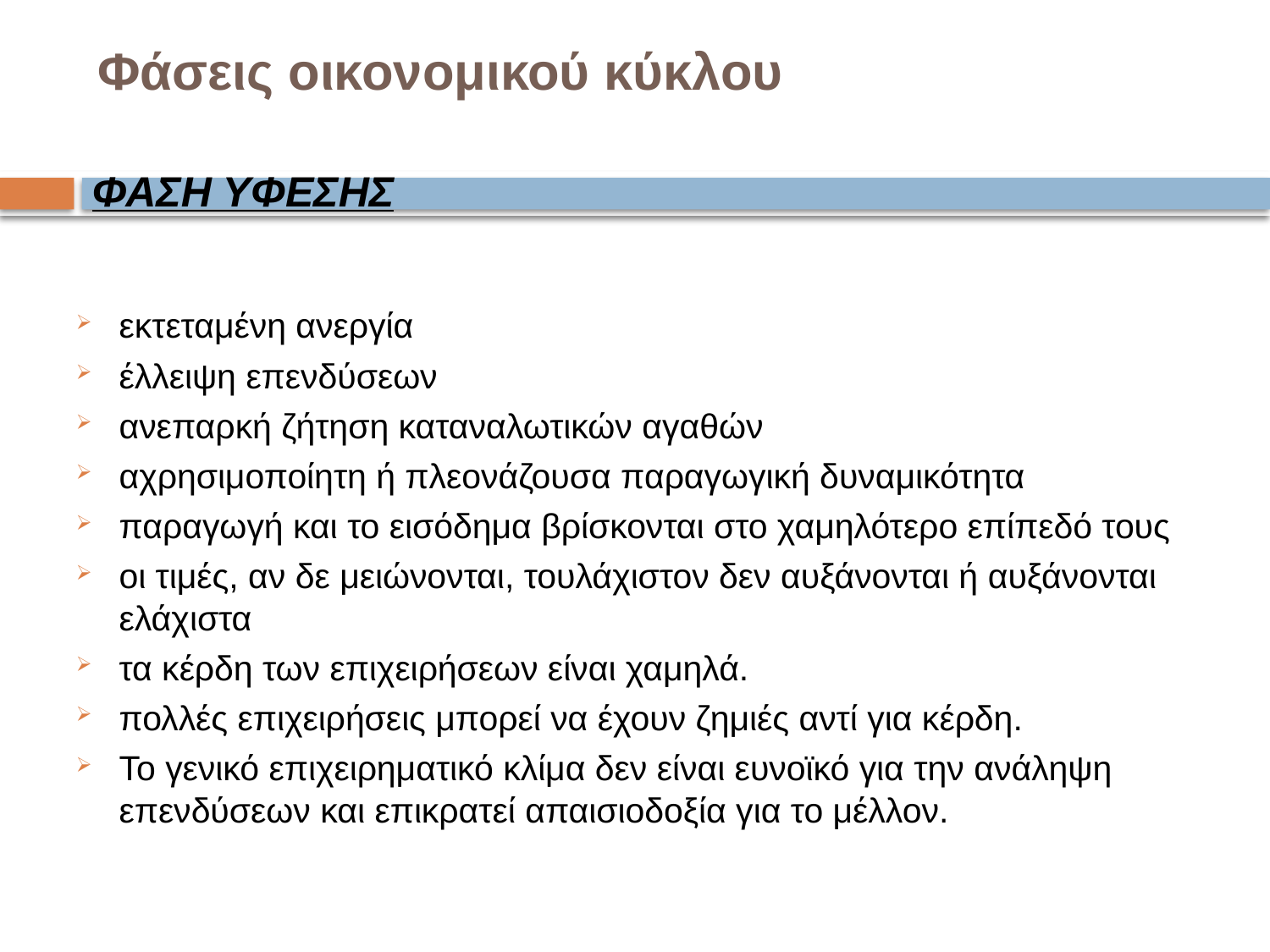

# Φάσεις οικονομικού κύκλου
ΦΑΣΗ ΥΦΕΣΗΣ
εκτεταμένη ανεργία
έλλειψη επενδύσεων
ανεπαρκή ζήτηση καταναλωτικών αγαθών
αχρησιμοποίητη ή πλεονάζουσα παραγωγική δυναμικότητα
παραγωγή και το εισόδημα βρίσκονται στο χαμηλότερο επίπεδό τους
οι τιμές, αν δε μειώνονται, τουλάχιστον δεν αυξάνονται ή αυξάνονται ελάχιστα
τα κέρδη των επιχειρήσεων είναι χαμηλά.
πολλές επιχειρήσεις μπορεί να έχουν ζημιές αντί για κέρδη.
Το γενικό επιχειρηματικό κλίμα δεν είναι ευνοϊκό για την ανάληψη επενδύσεων και επικρατεί απαισιοδοξία για το μέλλον.